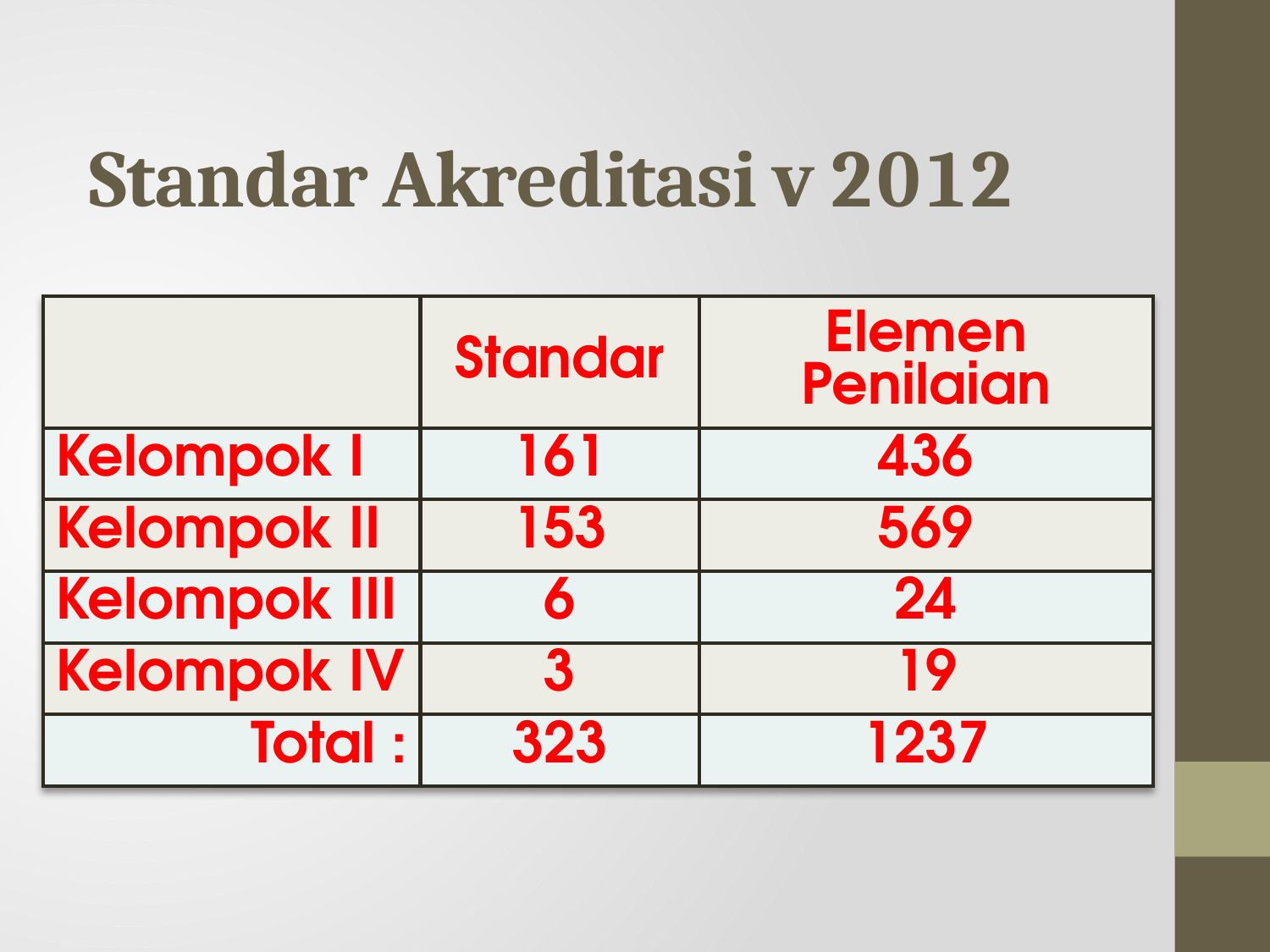

# Standar Akreditasi v 2012
|  | Standar | Elemen Penilaian |
| --- | --- | --- |
| Kelompok I | 161 | 436 |
| Kelompok II | 153 | 569 |
| Kelompok III | 6 | 24 |
| Kelompok IV | 3 | 19 |
| Total : | 323 | 1237 |